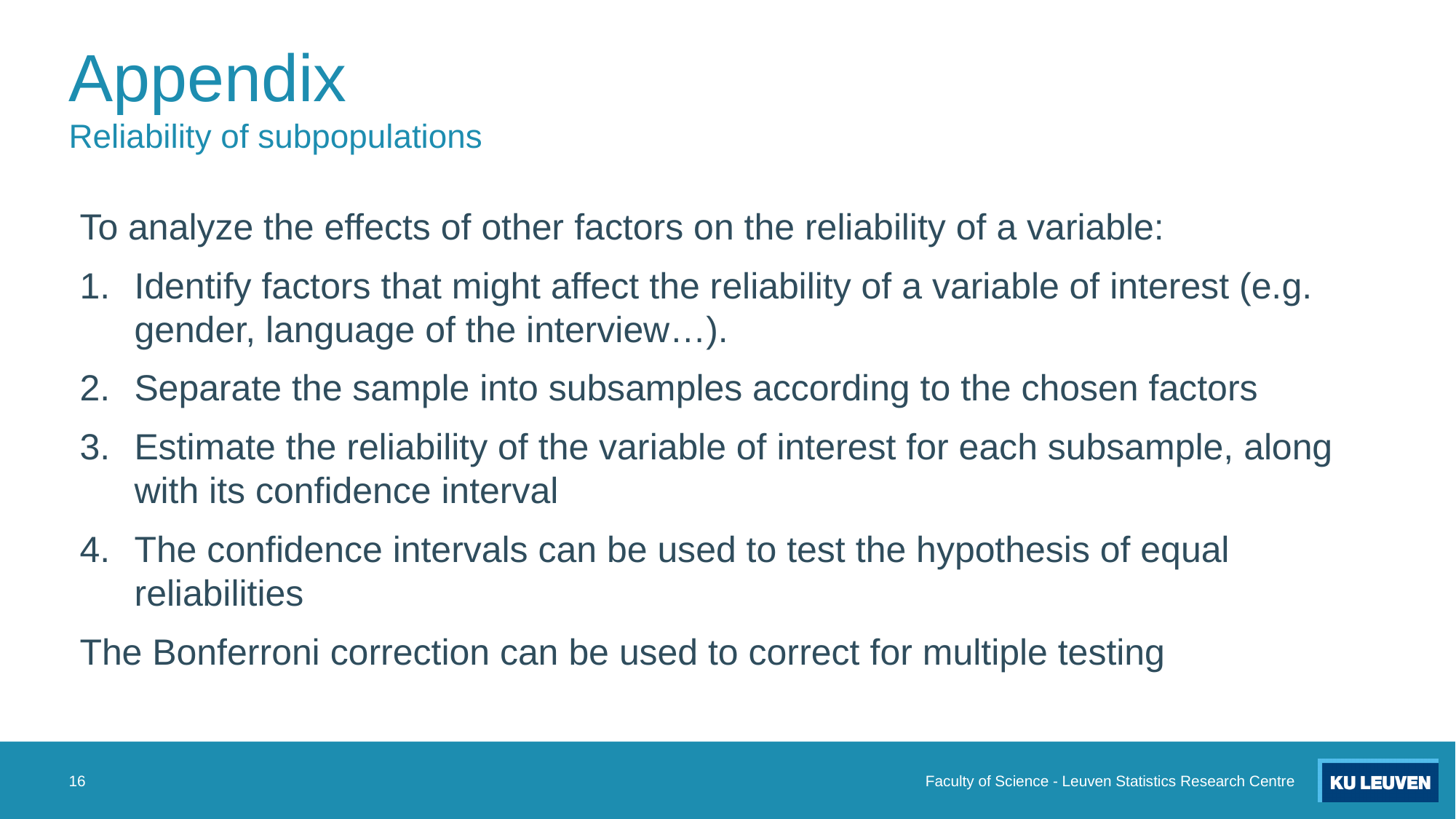

# Appendix Reliability of subpopulations
To analyze the effects of other factors on the reliability of a variable:
Identify factors that might affect the reliability of a variable of interest (e.g. gender, language of the interview…).
Separate the sample into subsamples according to the chosen factors
Estimate the reliability of the variable of interest for each subsample, along with its confidence interval
The confidence intervals can be used to test the hypothesis of equal reliabilities
The Bonferroni correction can be used to correct for multiple testing
16
Faculty of Science - Leuven Statistics Research Centre